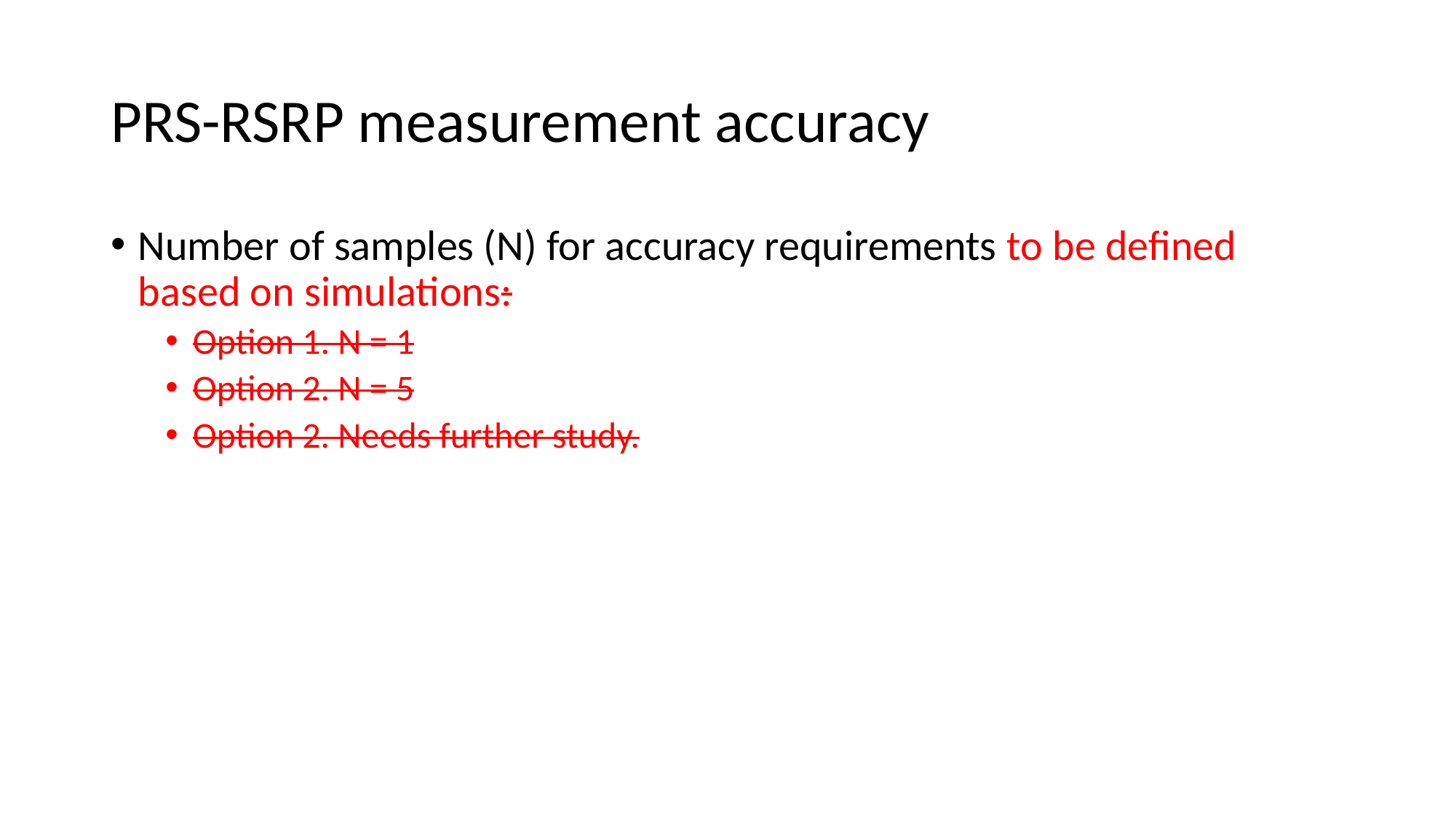

# PRS-RSRP measurement accuracy
Number of samples (N) for accuracy requirements to be defined based on simulations:
Option 1. N = 1
Option 2. N = 5
Option 2. Needs further study.